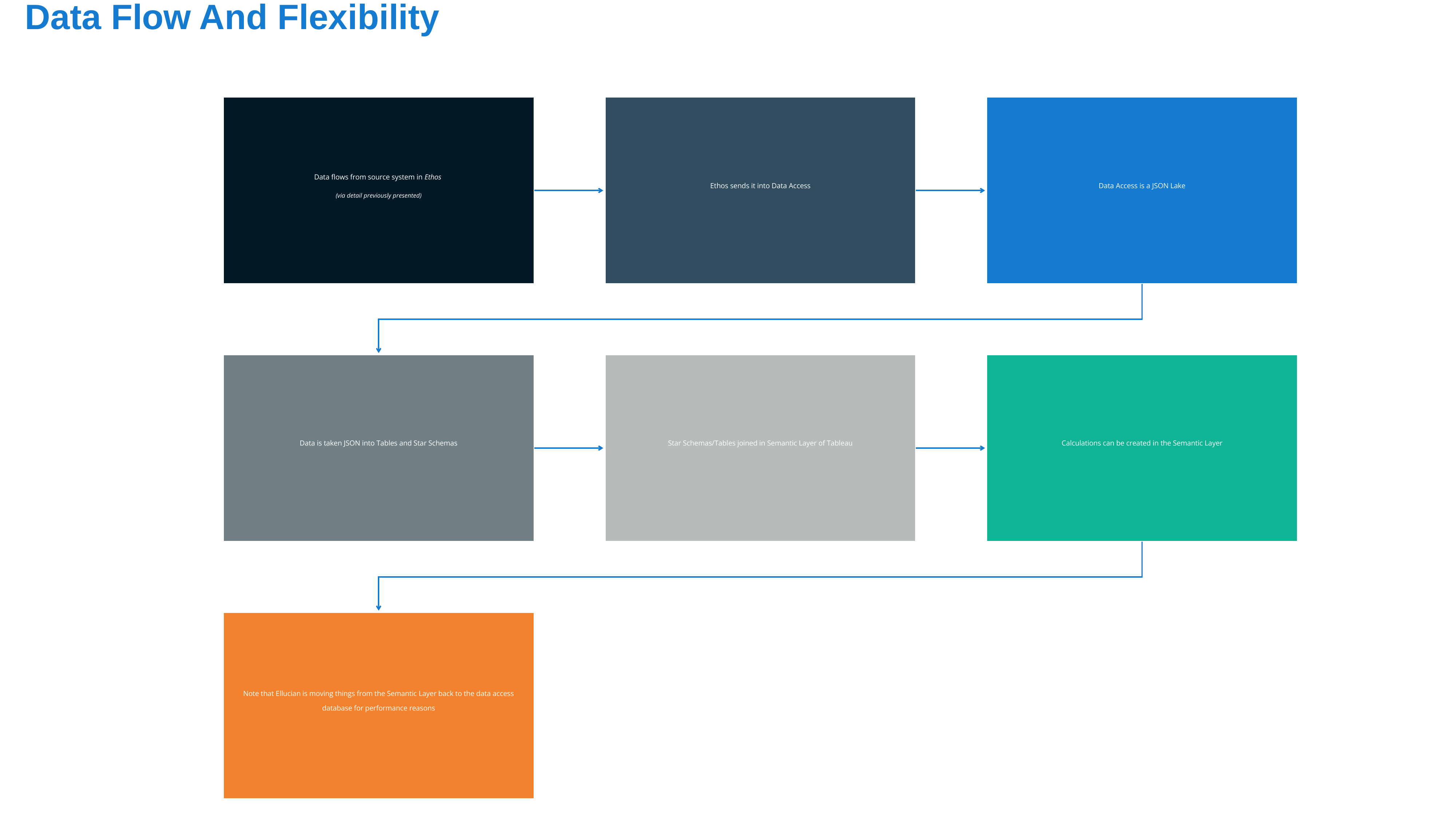

Data Flow And Flexibility

Data flows from source system in Ethos
(via detail previously presented)

Ethos sends it into Data Access

Data Access is a JSON Lake

Data is taken JSON into Tables and Star Schemas

Star Schemas/Tables joined in Semantic Layer of Tableau

Calculations can be created in the Semantic Layer
Note that Ellucian is moving things from the Semantic Layer back to the data access database for performance reasons